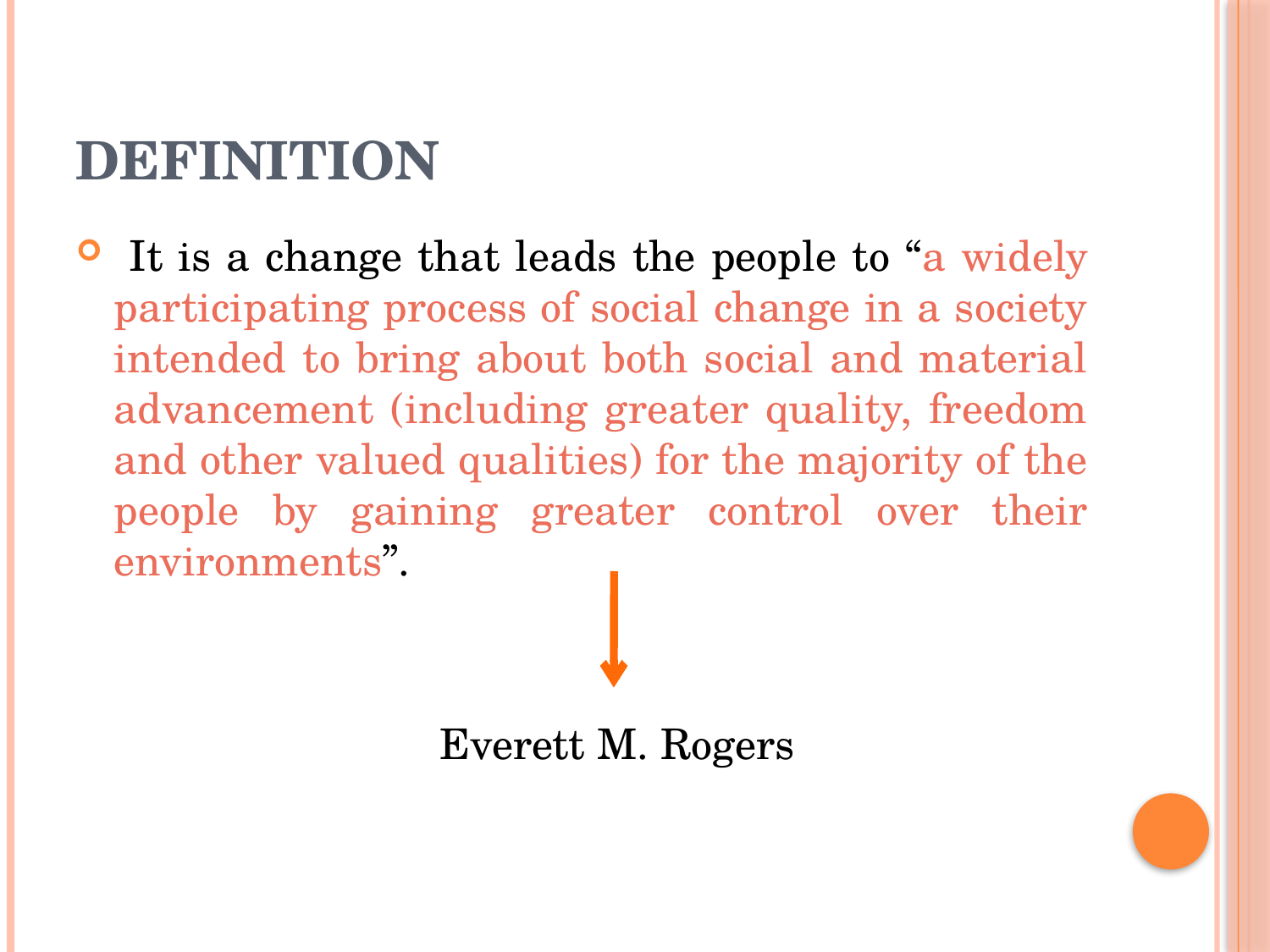

# Definition
 It is a change that leads the people to “a widely participating process of social change in a society intended to bring about both social and material advancement (including greater quality, freedom and other valued qualities) for the majority of the people by gaining greater control over their environments”.

      Everett M. Rogers